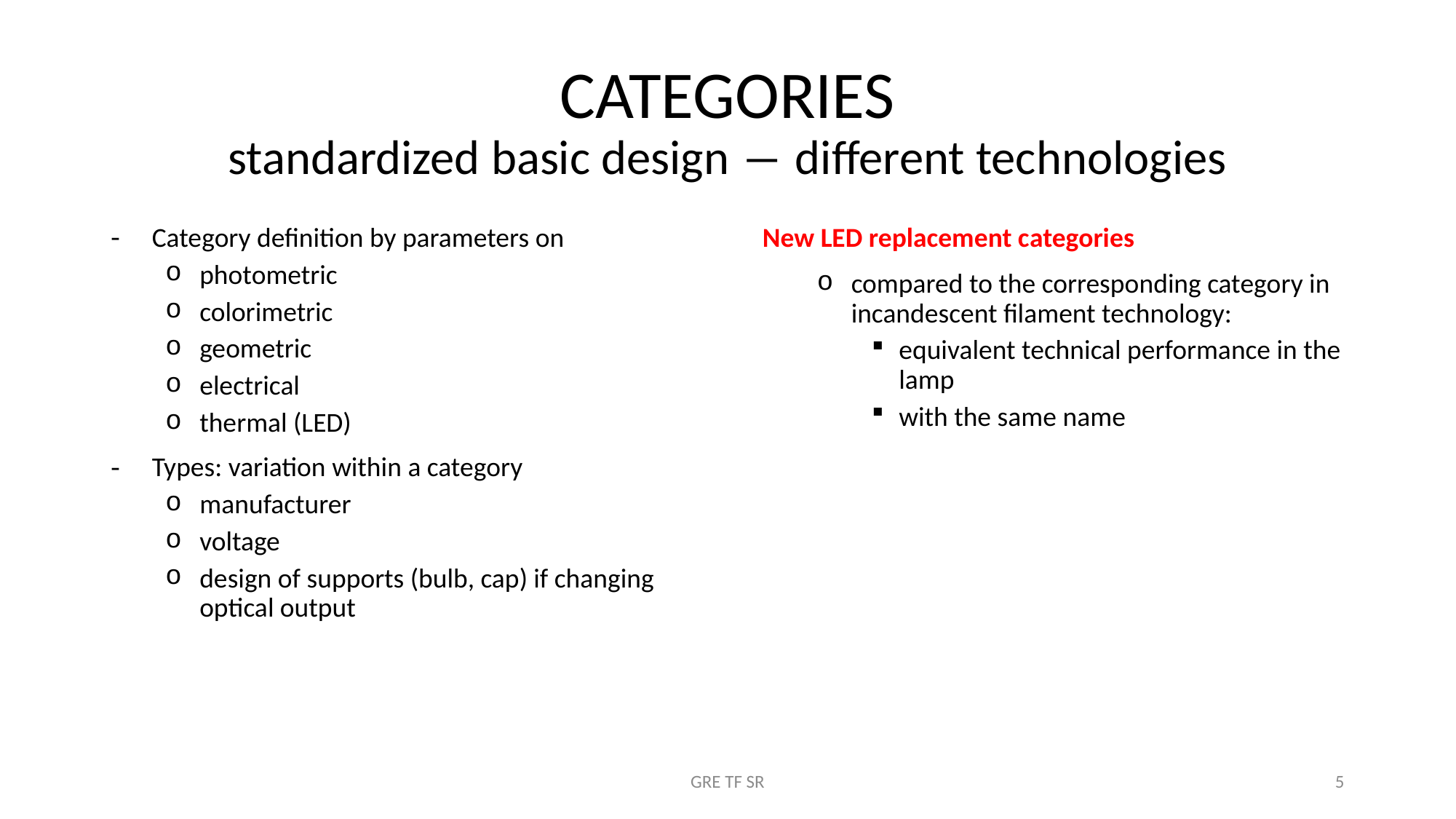

# CATEGORIES standardized basic design ― different technologies
Category definition by parameters on
photometric
colorimetric
geometric
electrical
thermal (LED)
Types: variation within a category
manufacturer
voltage
design of supports (bulb, cap) if changing optical output
New LED replacement categories
compared to the corresponding category in incandescent filament technology:
equivalent technical performance in the lamp
with the same name
GRE TF SR
5